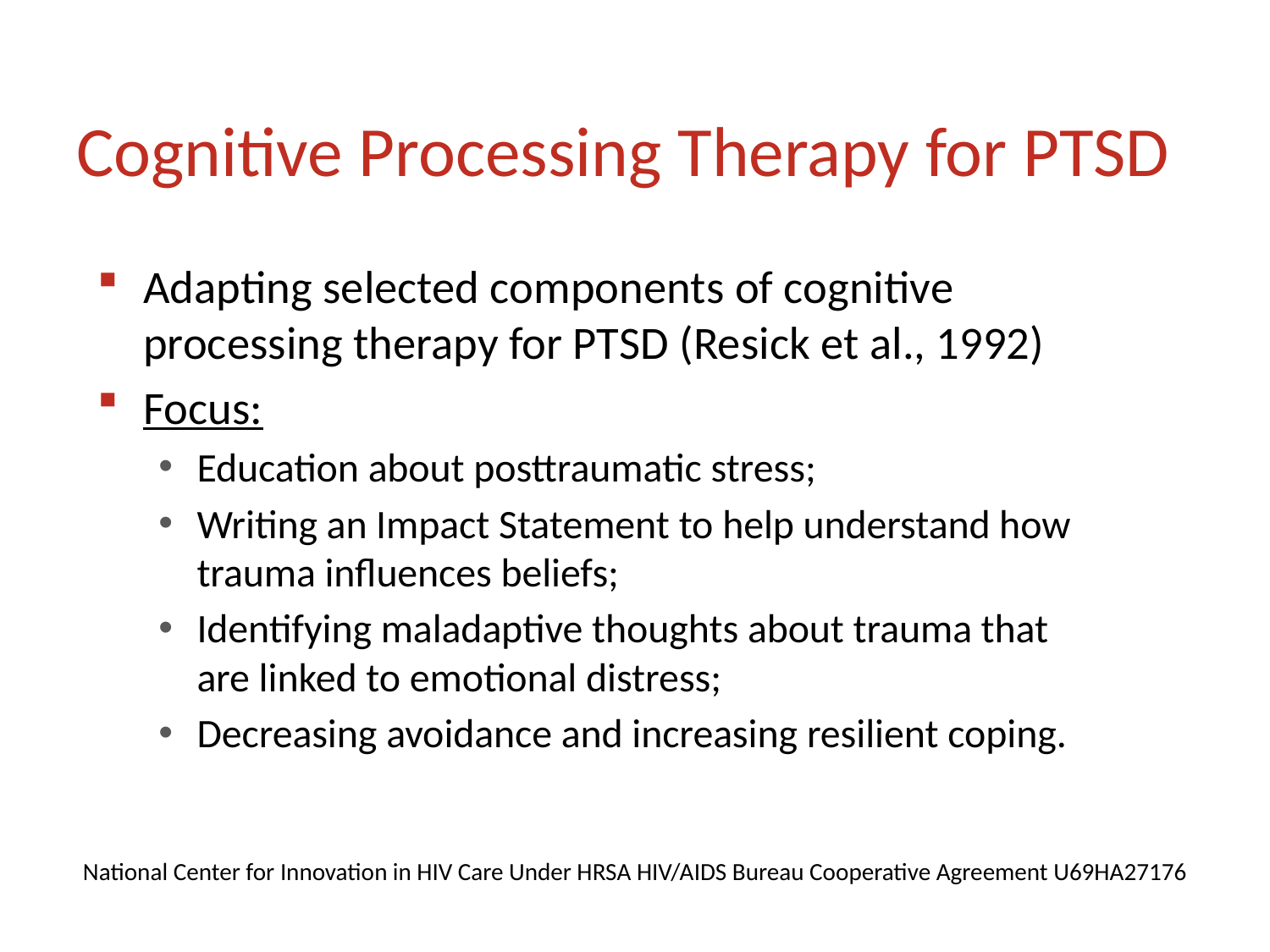

# Cognitive Processing Therapy for PTSD
Adapting selected components of cognitive processing therapy for PTSD (Resick et al., 1992)
Focus:
Education about posttraumatic stress;
Writing an Impact Statement to help understand how trauma influences beliefs;
Identifying maladaptive thoughts about trauma that are linked to emotional distress;
Decreasing avoidance and increasing resilient coping.